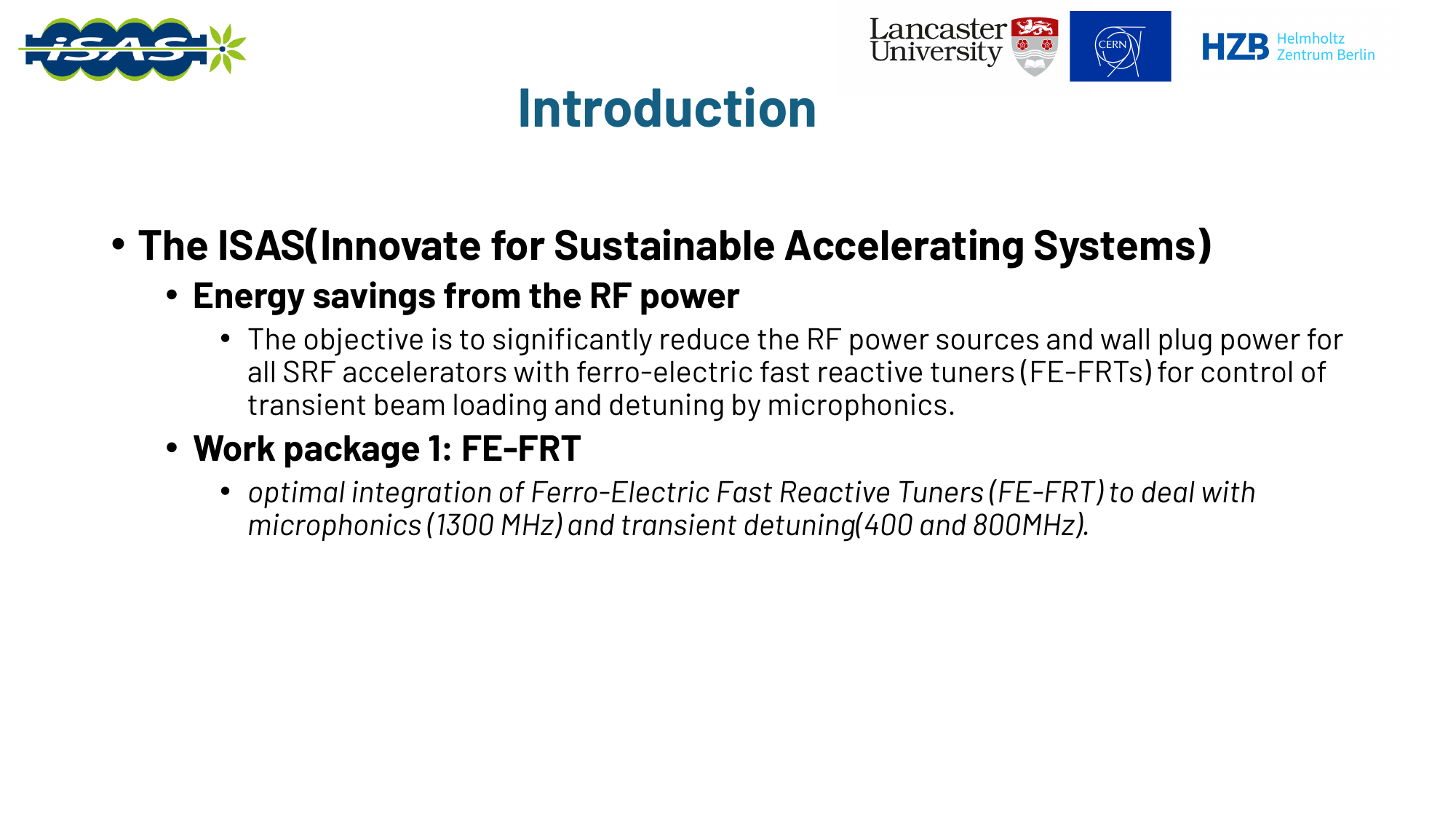

# Introduction
The ISAS(Innovate for Sustainable Accelerating Systems)
Energy savings from the RF power
The objective is to significantly reduce the RF power sources and wall plug power for all SRF accelerators with ferro-electric fast reactive tuners (FE-FRTs) for control of transient beam loading and detuning by microphonics.
Work package 1: FE-FRT
optimal integration of Ferro-Electric Fast Reactive Tuners (FE-FRT) to deal with microphonics (1300 MHz) and transient detuning(400 and 800MHz).